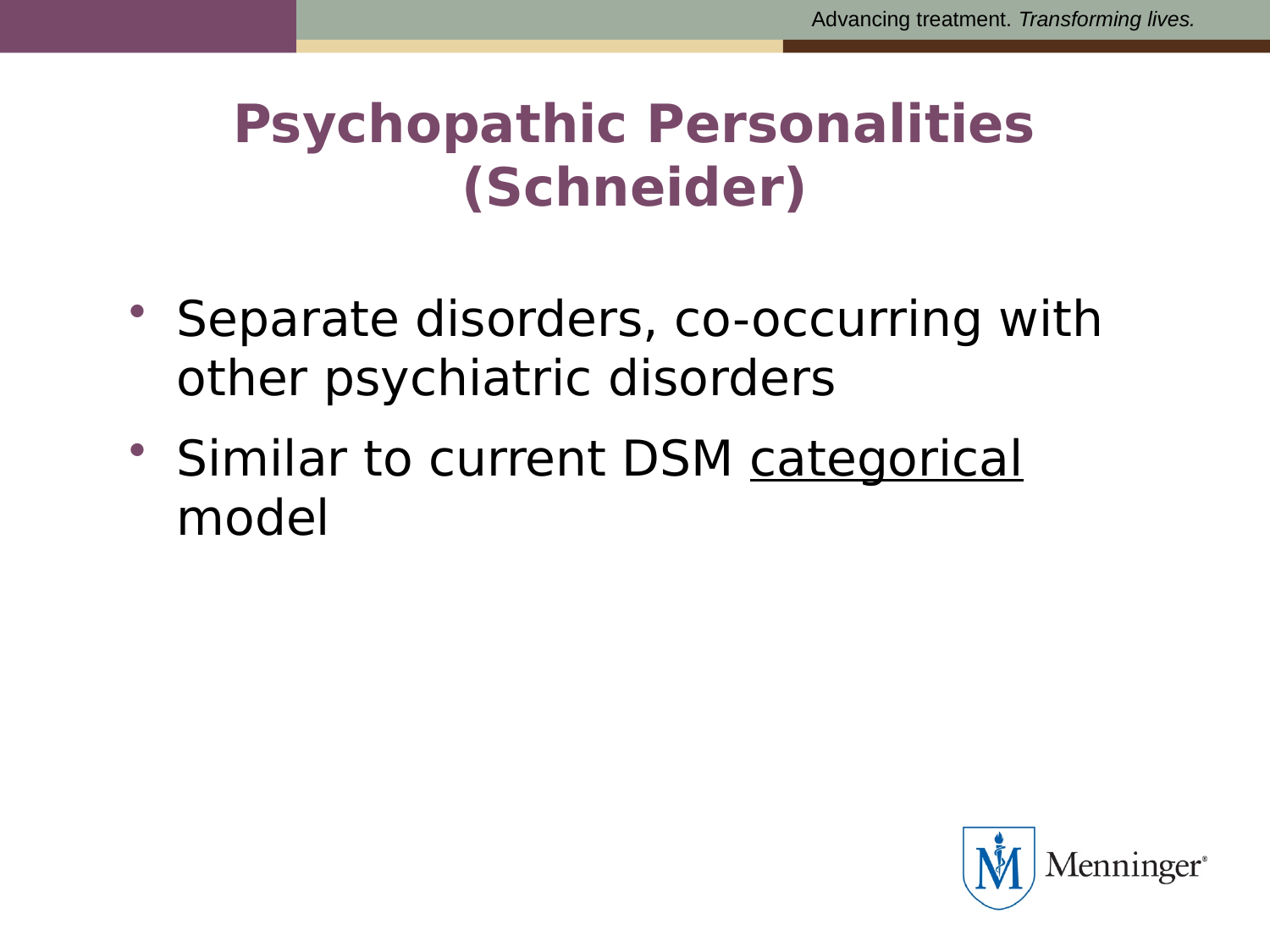

# Psychopathic Personalities (Schneider)
Separate disorders, co-occurring with other psychiatric disorders
Similar to current DSM categorical model